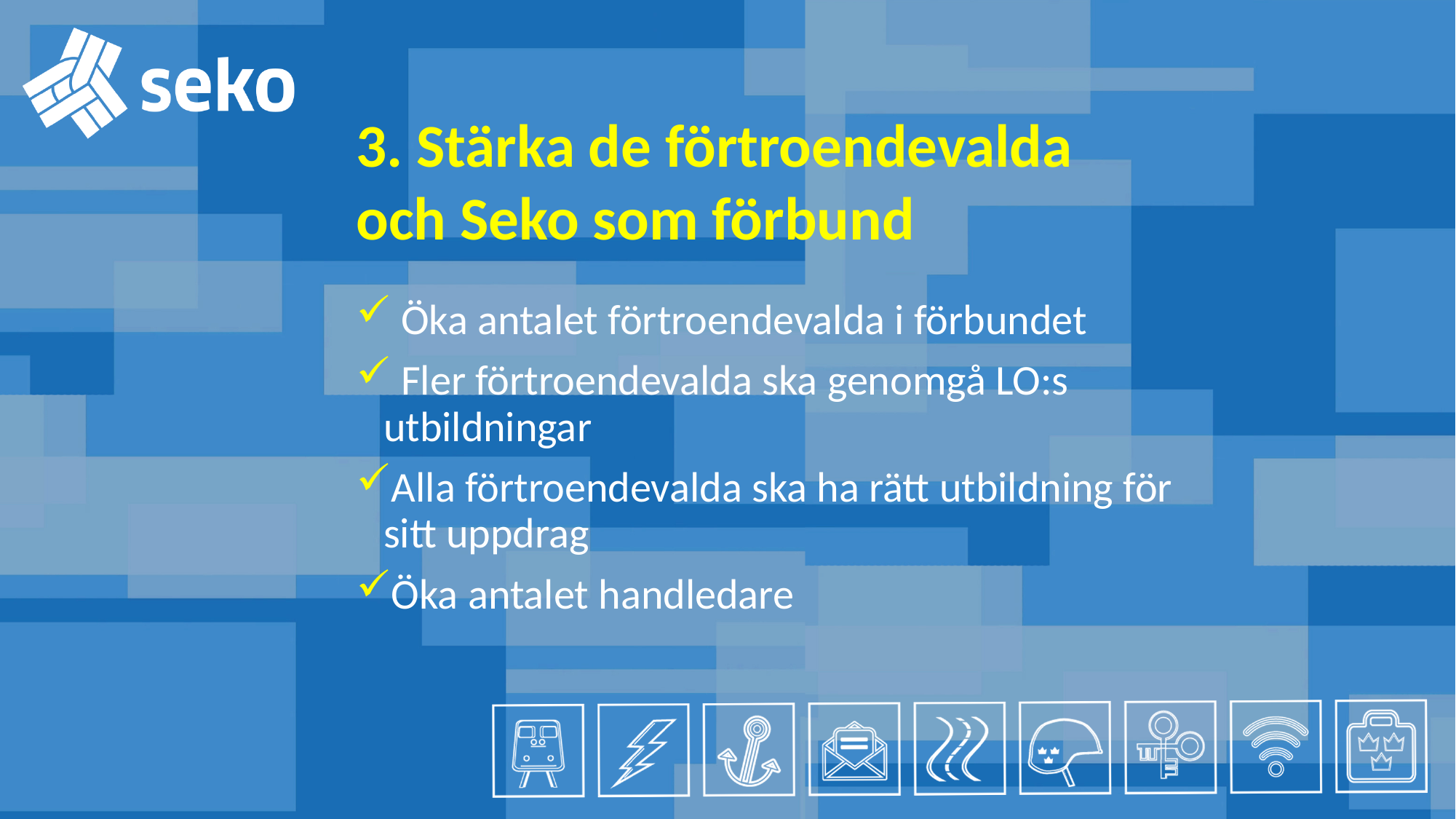

3. Stärka de förtroendevalda och Seko som förbund
 Öka antalet förtroendevalda i förbundet
 Fler förtroendevalda ska genomgå LO:s utbildningar
Alla förtroendevalda ska ha rätt utbildning för sitt uppdrag
Öka antalet handledare